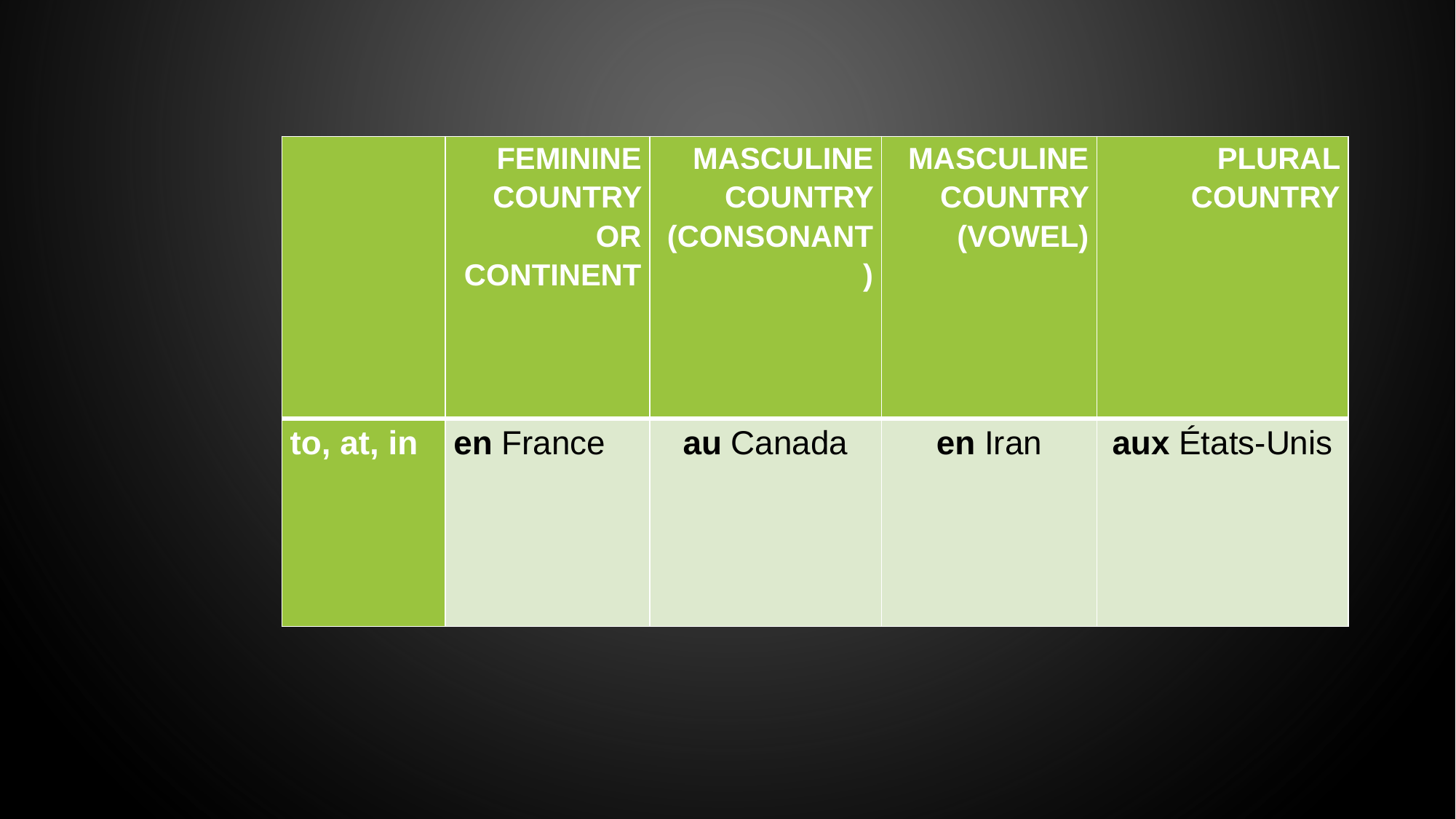

#
|  | FEMININE COUNTRY OR CONTINENT | MASCULINE COUNTRY (CONSONANT) | MASCULINE COUNTRY (VOWEL) | PLURAL COUNTRY |
| --- | --- | --- | --- | --- |
| to, at, in | en France | au Canada | en Iran | aux États-Unis |